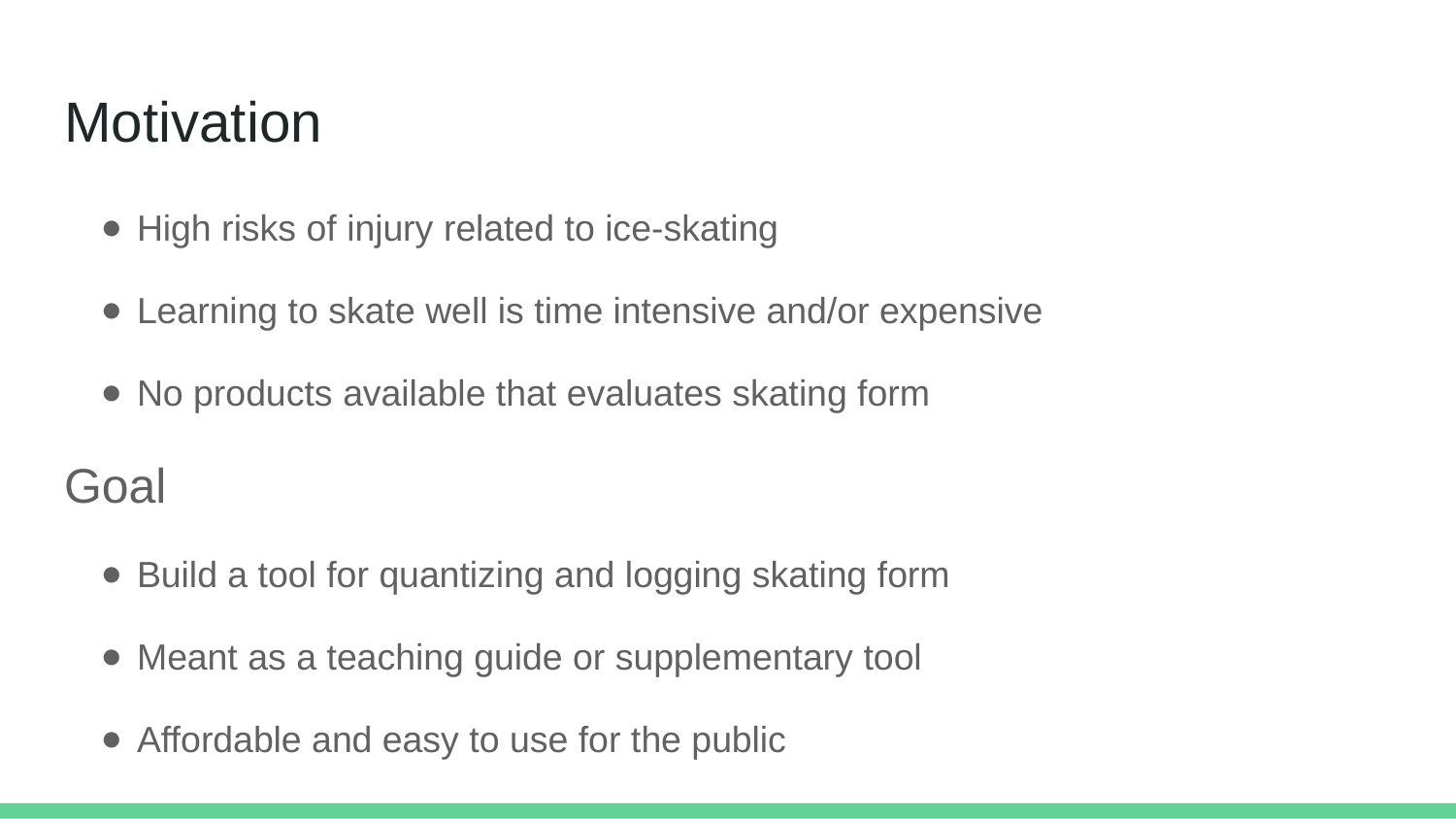

# Motivation
High risks of injury related to ice-skating
Learning to skate well is time intensive and/or expensive
No products available that evaluates skating form
Goal
Build a tool for quantizing and logging skating form
Meant as a teaching guide or supplementary tool
Affordable and easy to use for the public